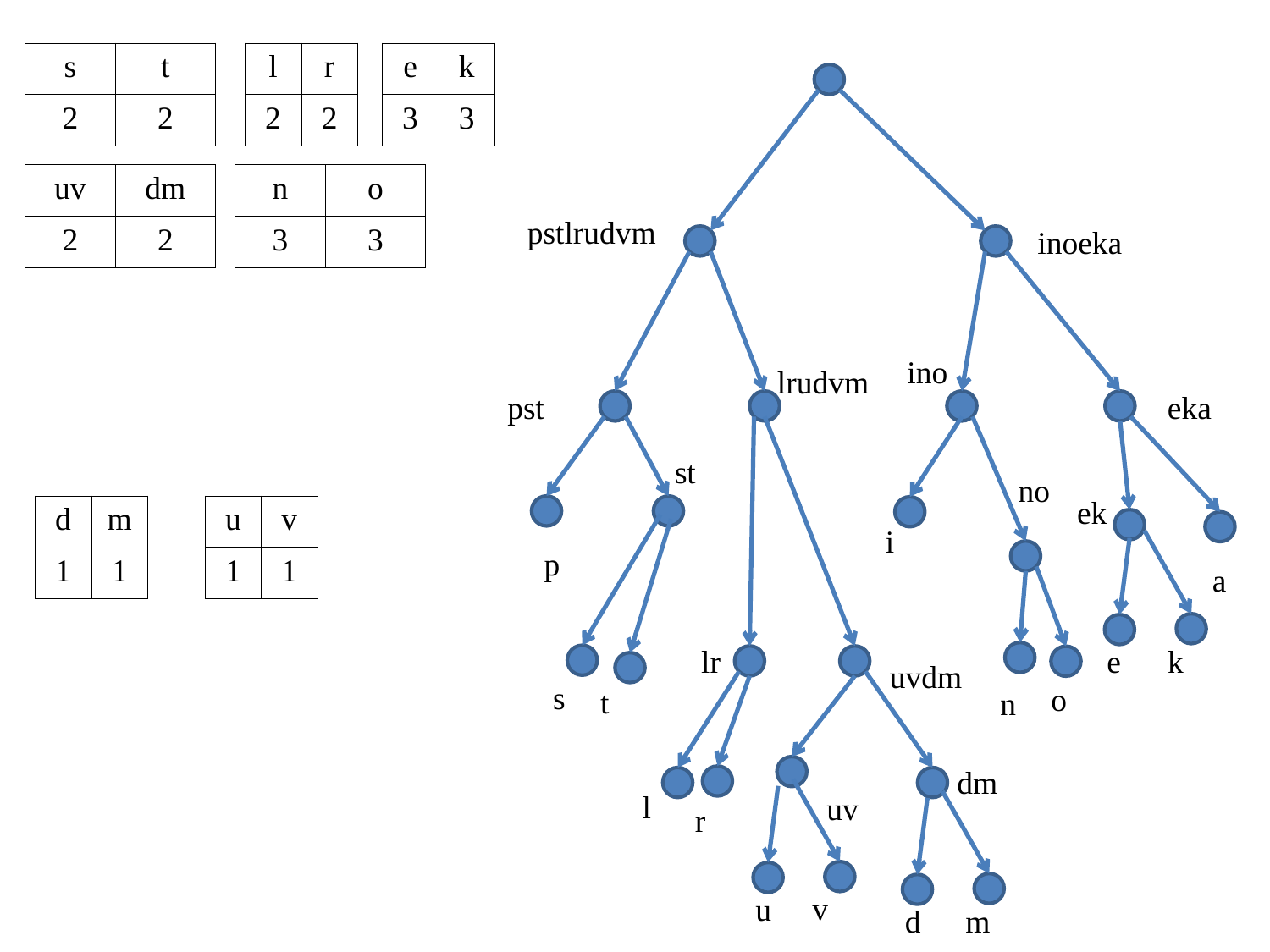

| s | t |
| --- | --- |
| 2 | 2 |
| l | r |
| --- | --- |
| 2 | 2 |
| e | k |
| --- | --- |
| 3 | 3 |

pstlrudvm

inoeka

ino

lrudvm

pst
eka

st
no

ek

i

p

a

lr

uvdm

| uv | dm |
| --- | --- |
| 2 | 2 |
| n | o |
| --- | --- |
| 3 | 3 |
| u | v |
| --- | --- |
| 1 | 1 |
| d | m |
| --- | --- |
| 1 | 1 |

e
k

s
o
t
n

dm

l
uv
r

v
u
d
m